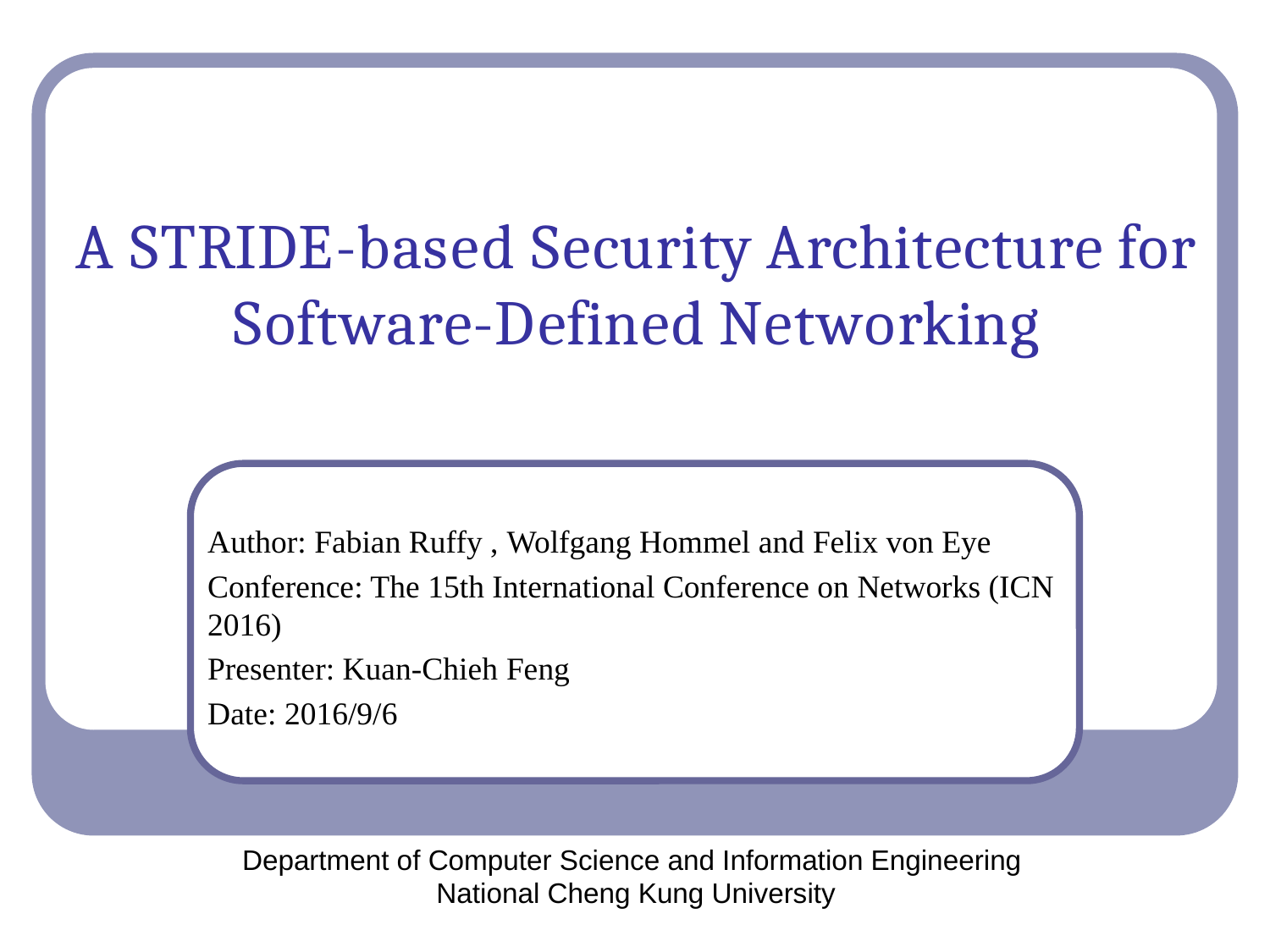

# A STRIDE-based Security Architecture for Software-Defined Networking
Author: Fabian Ruffy , Wolfgang Hommel and Felix von Eye
Conference: The 15th International Conference on Networks (ICN 2016)
Presenter: Kuan-Chieh Feng
Date: 2016/9/6
Department of Computer Science and Information Engineering
National Cheng Kung University